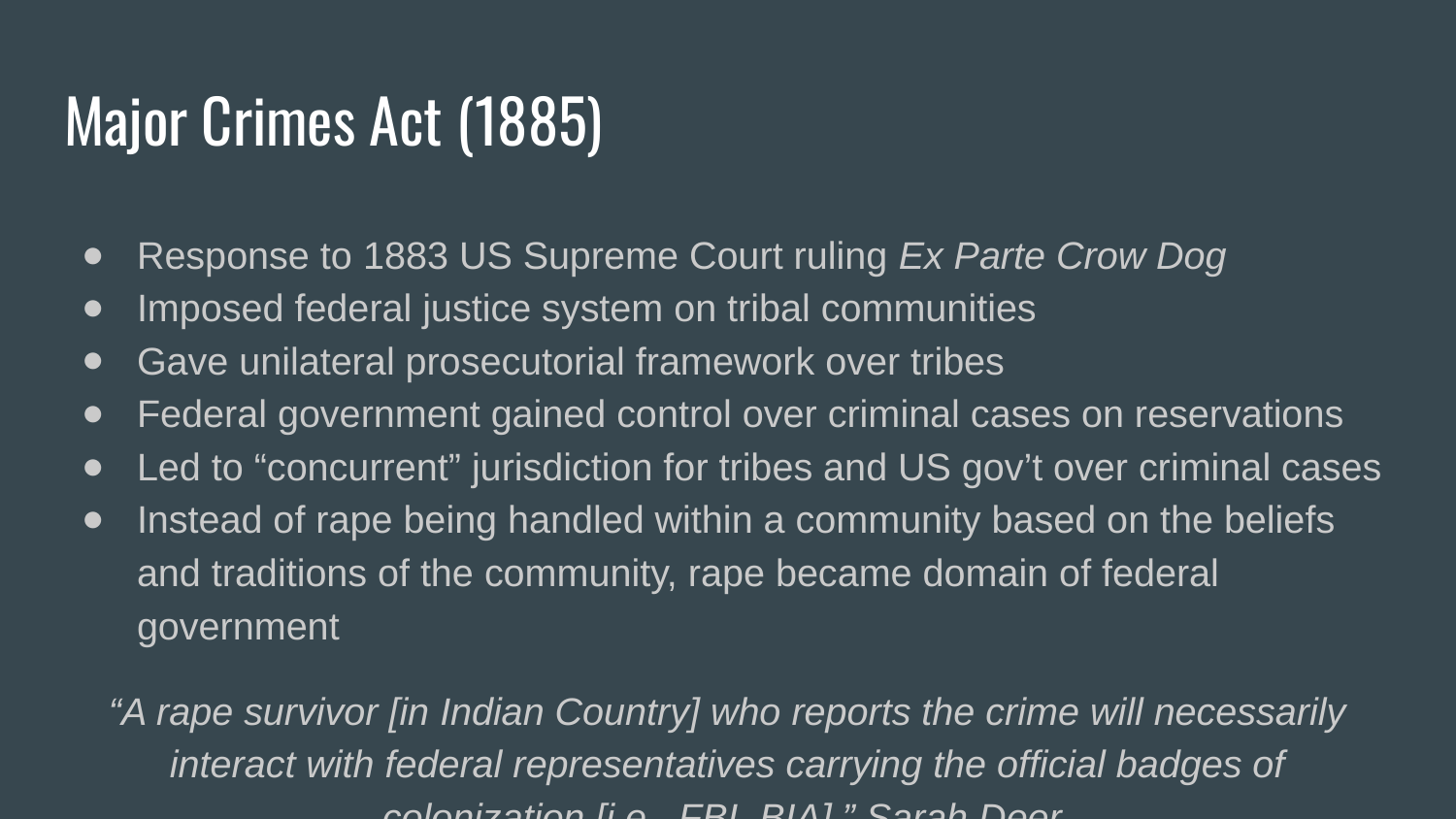

# Major Crimes Act (1885)
Response to 1883 US Supreme Court ruling Ex Parte Crow Dog
Imposed federal justice system on tribal communities
Gave unilateral prosecutorial framework over tribes
Federal government gained control over criminal cases on reservations
Led to “concurrent” jurisdiction for tribes and US gov’t over criminal cases
Instead of rape being handled within a community based on the beliefs and traditions of the community, rape became domain of federal government
“A rape survivor [in Indian Country] who reports the crime will necessarily interact with federal representatives carrying the official badges of colonization [i.e., FBI, BIA].” Sarah Deer